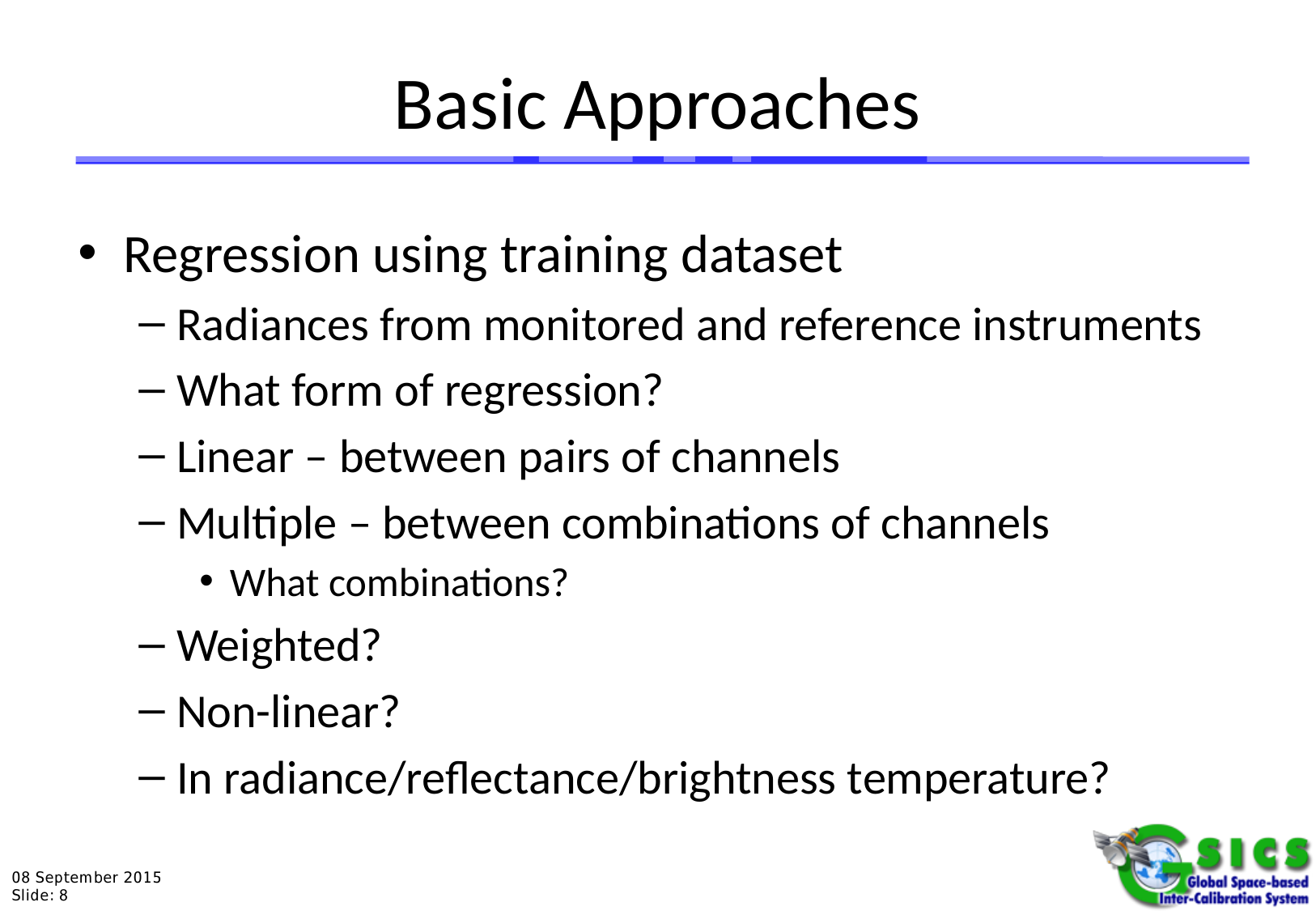

# Basic Approaches
Regression using training dataset
Radiances from monitored and reference instruments
What form of regression?
Linear – between pairs of channels
Multiple – between combinations of channels
What combinations?
Weighted?
Non-linear?
In radiance/reflectance/brightness temperature?